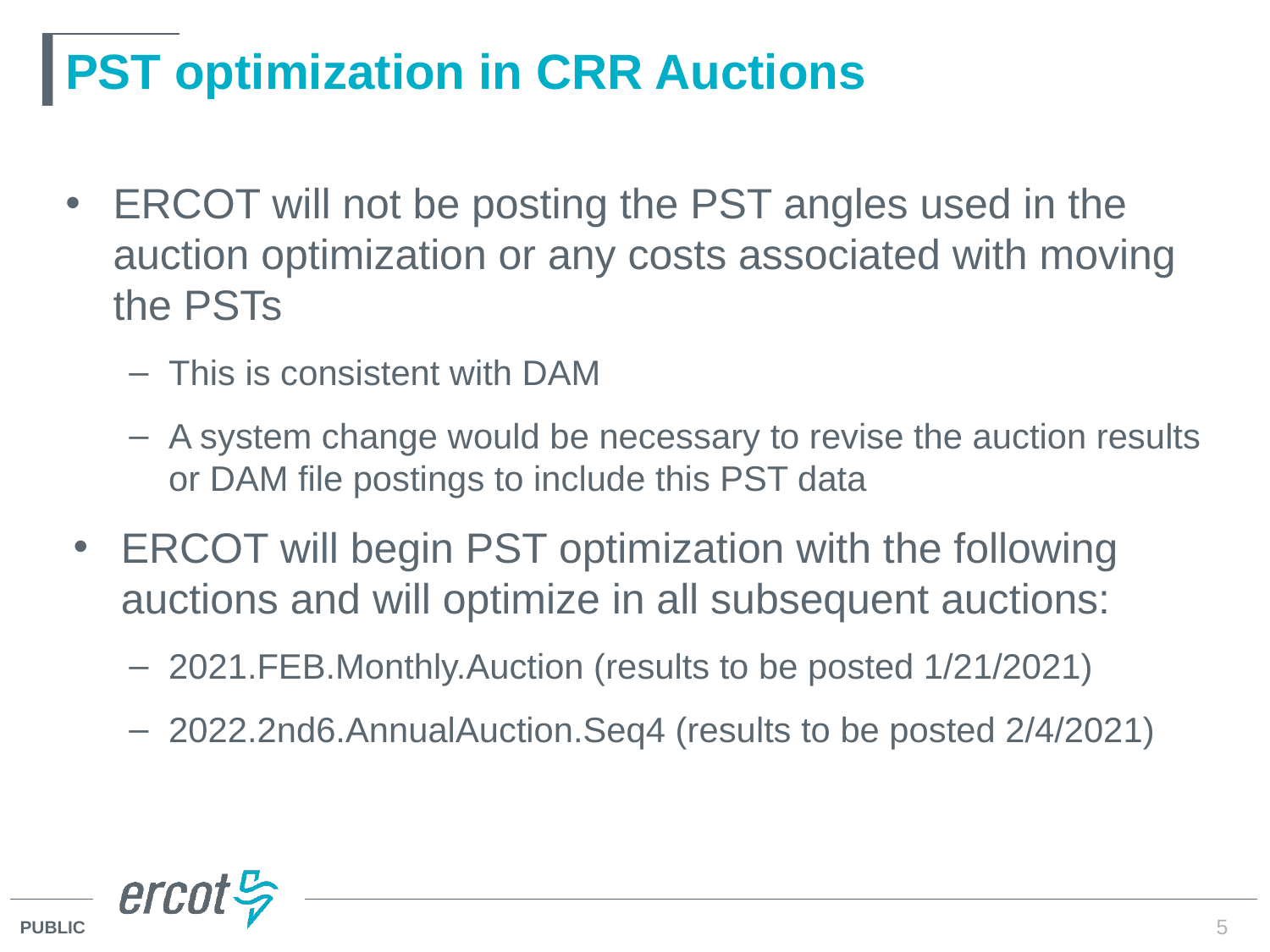

# PST optimization in CRR Auctions
ERCOT will not be posting the PST angles used in the auction optimization or any costs associated with moving the PSTs
This is consistent with DAM
A system change would be necessary to revise the auction results or DAM file postings to include this PST data
ERCOT will begin PST optimization with the following auctions and will optimize in all subsequent auctions:
2021.FEB.Monthly.Auction (results to be posted 1/21/2021)
2022.2nd6.AnnualAuction.Seq4 (results to be posted 2/4/2021)

5